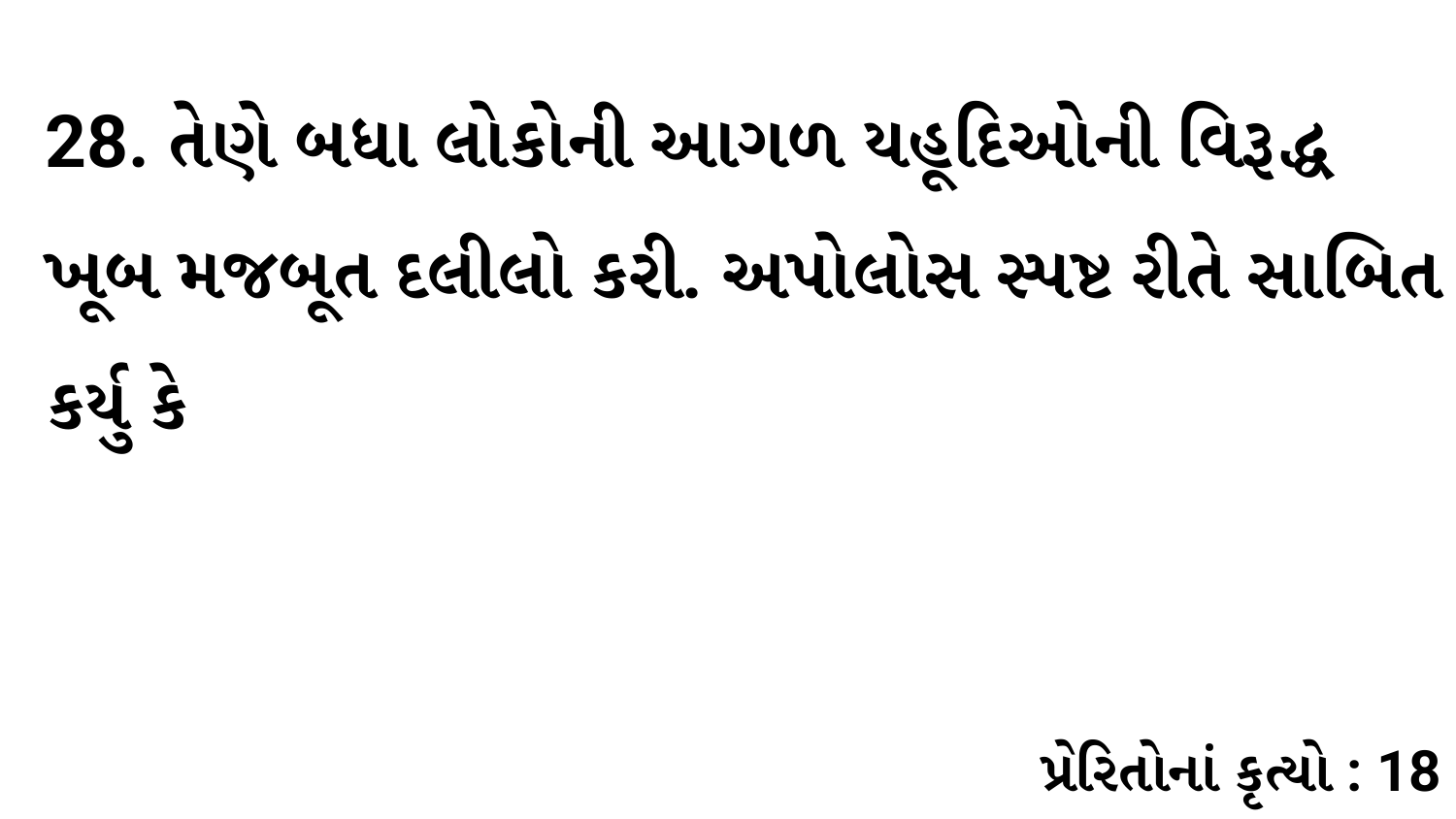

28. તેણે બધા લોકોની આગળ યહૂદિઓની વિરૂદ્ધ ખૂબ મજબૂત દલીલો કરી. અપોલોસ સ્પષ્ટ રીતે સાબિત કર્યુ કે
પ્રેરિતોનાં કૃત્યો : 18